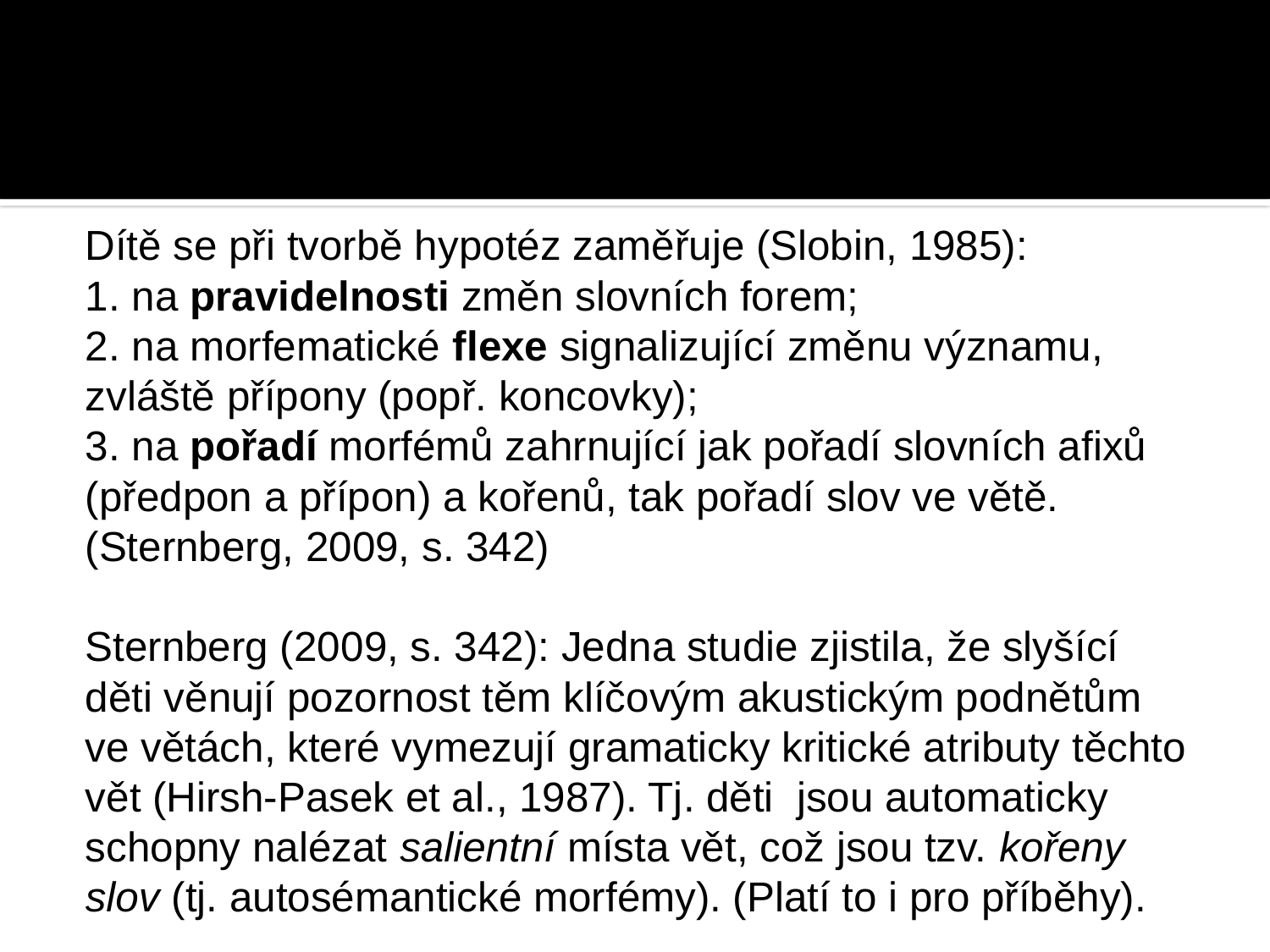

#
Dítě se při tvorbě hypotéz zaměřuje (Slobin, 1985):
1. na pravidelnosti změn slovních forem;
2. na morfematické flexe signalizující změnu významu, zvláště přípony (popř. koncovky);
3. na pořadí morfémů zahrnující jak pořadí slovních afixů (předpon a přípon) a kořenů, tak pořadí slov ve větě. (Sternberg, 2009, s. 342)

Sternberg (2009, s. 342): Jedna studie zjistila, že slyšící děti věnují pozornost těm klíčovým akustickým podnětům ve větách, které vymezují gramaticky kritické atributy těchto vět (Hirsh-Pasek et al., 1987). Tj. děti  jsou automaticky schopny nalézat salientní místa vět, což jsou tzv. kořeny slov (tj. autosémantické morfémy). (Platí to i pro příběhy).